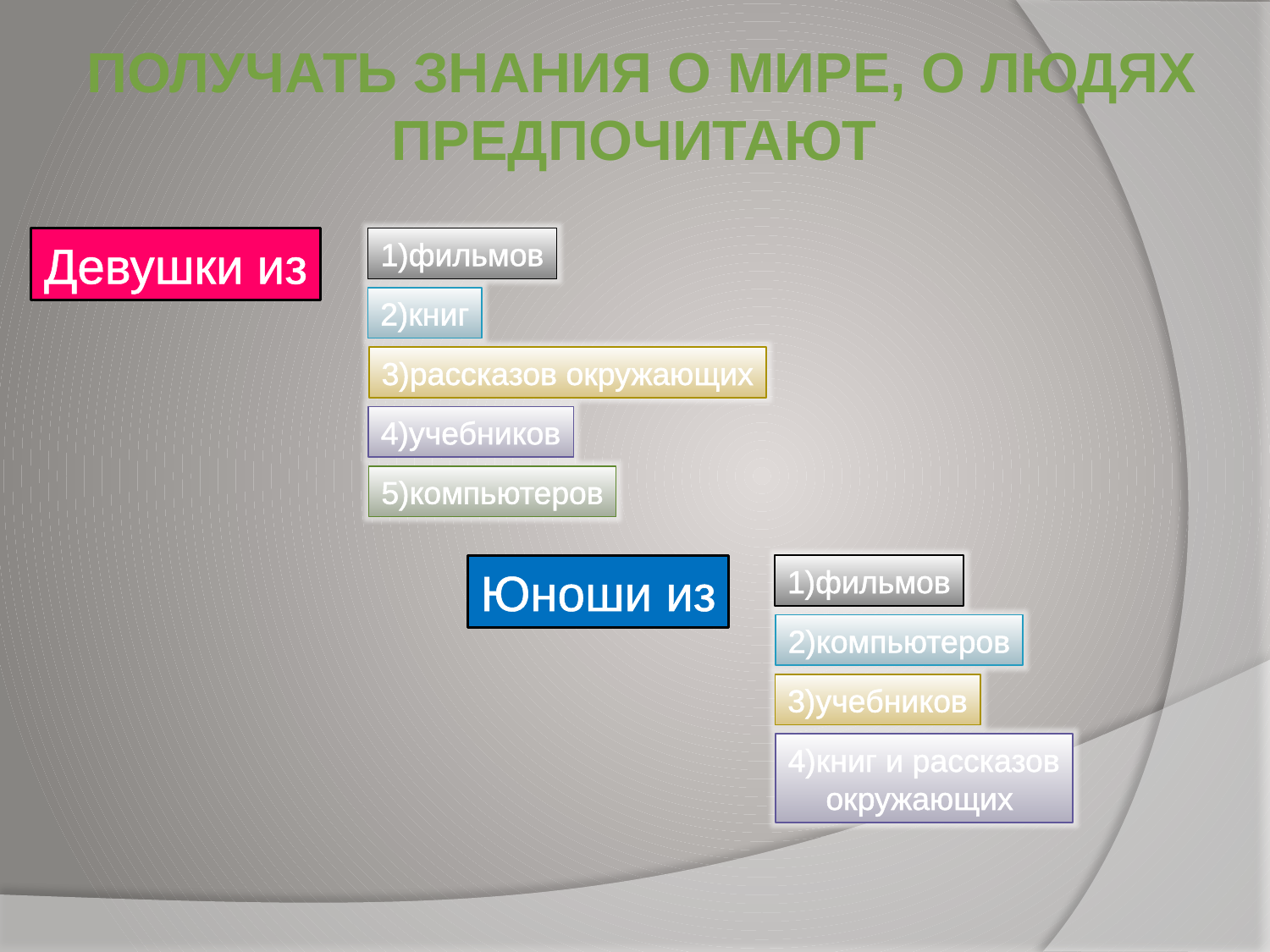

Получать знания о мире, о людях
предпочитают
Девушки из
1)фильмов
2)книг
3)рассказов окружающих
4)учебников
5)компьютеров
Юноши из
1)фильмов
2)компьютеров
3)учебников
4)книг и рассказов
окружающих